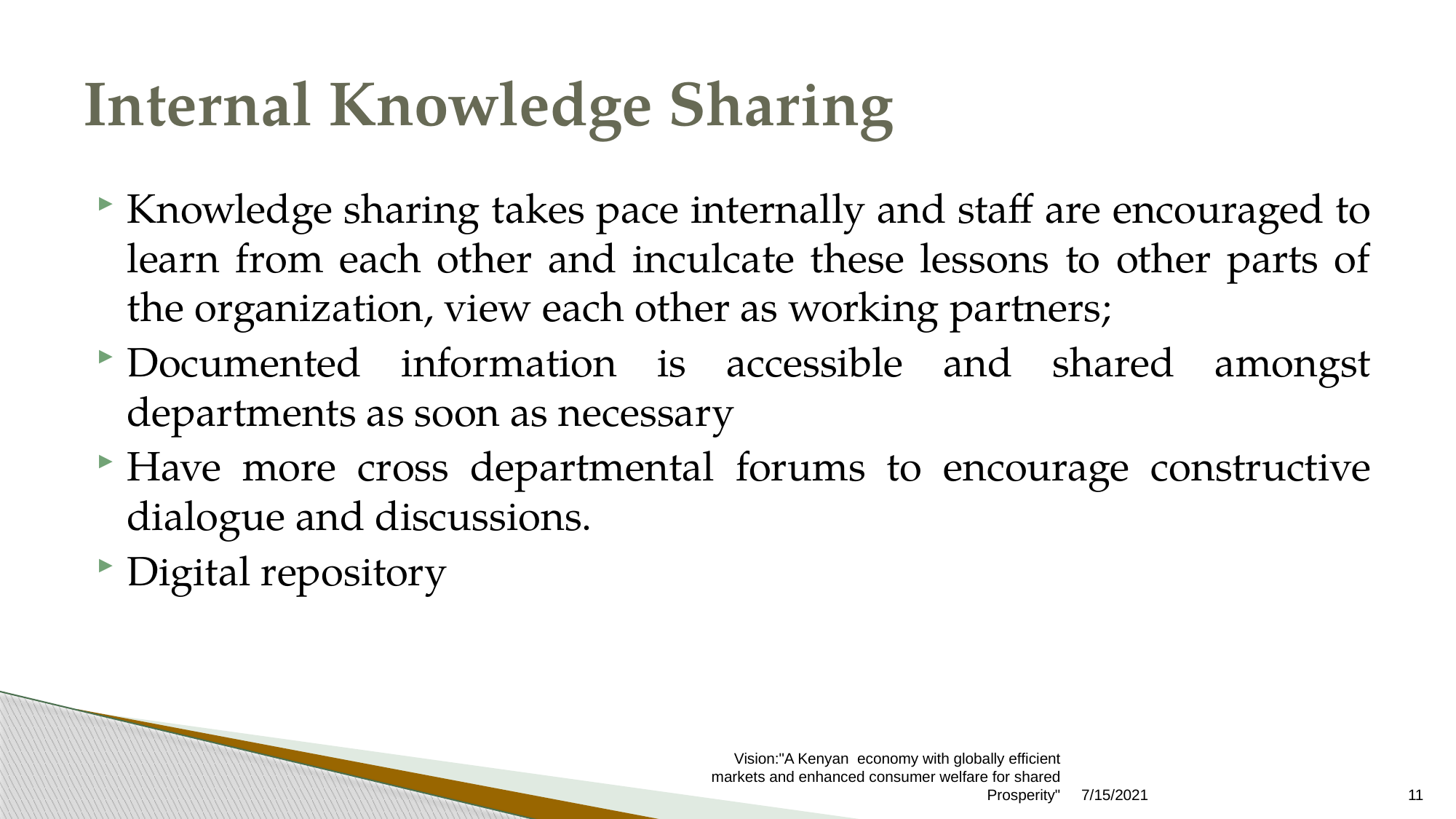

# Internal Knowledge Sharing
Knowledge sharing takes pace internally and staff are encouraged to learn from each other and inculcate these lessons to other parts of the organization, view each other as working partners;
Documented information is accessible and shared amongst departments as soon as necessary
Have more cross departmental forums to encourage constructive dialogue and discussions.
Digital repository
Vision:"A Kenyan  economy with globally efficient markets and enhanced consumer welfare for shared Prosperity"
7/15/2021
11